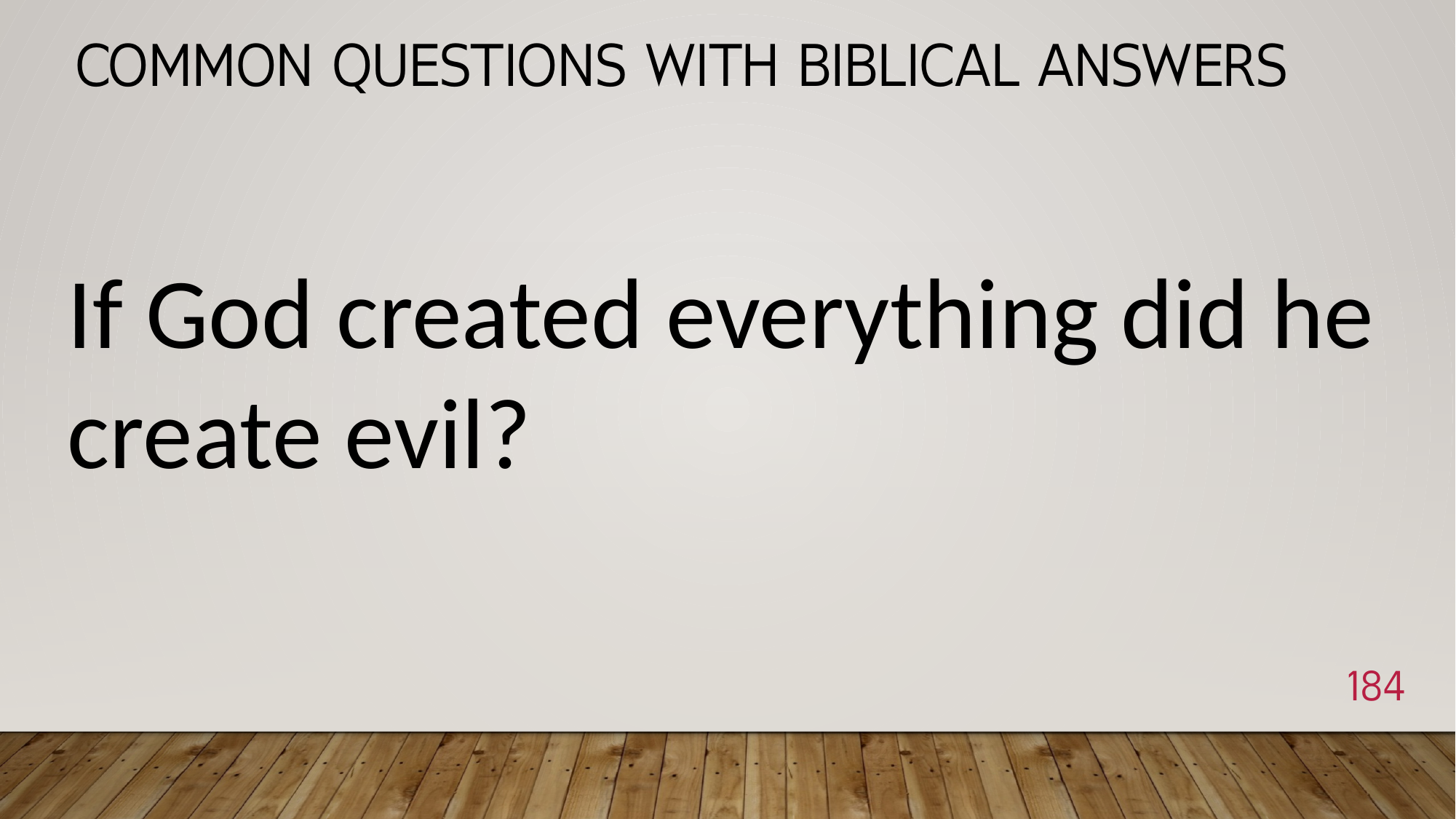

# Common Questions with Biblical Answers
If God created everything did he create evil?
184